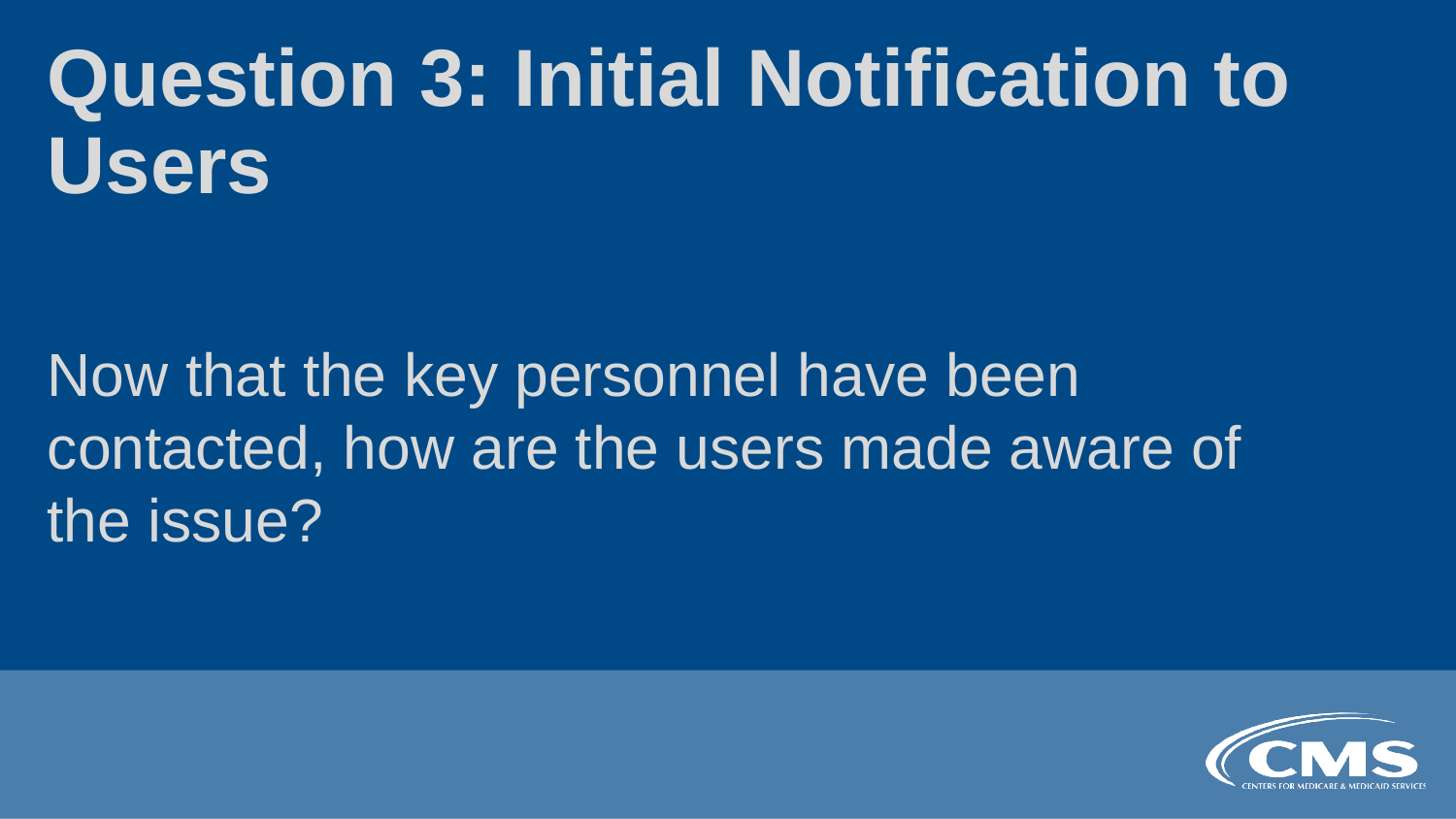

Question 3: Initial Notification to Users
Now that the key personnel have been contacted, how are the users made aware of the issue?